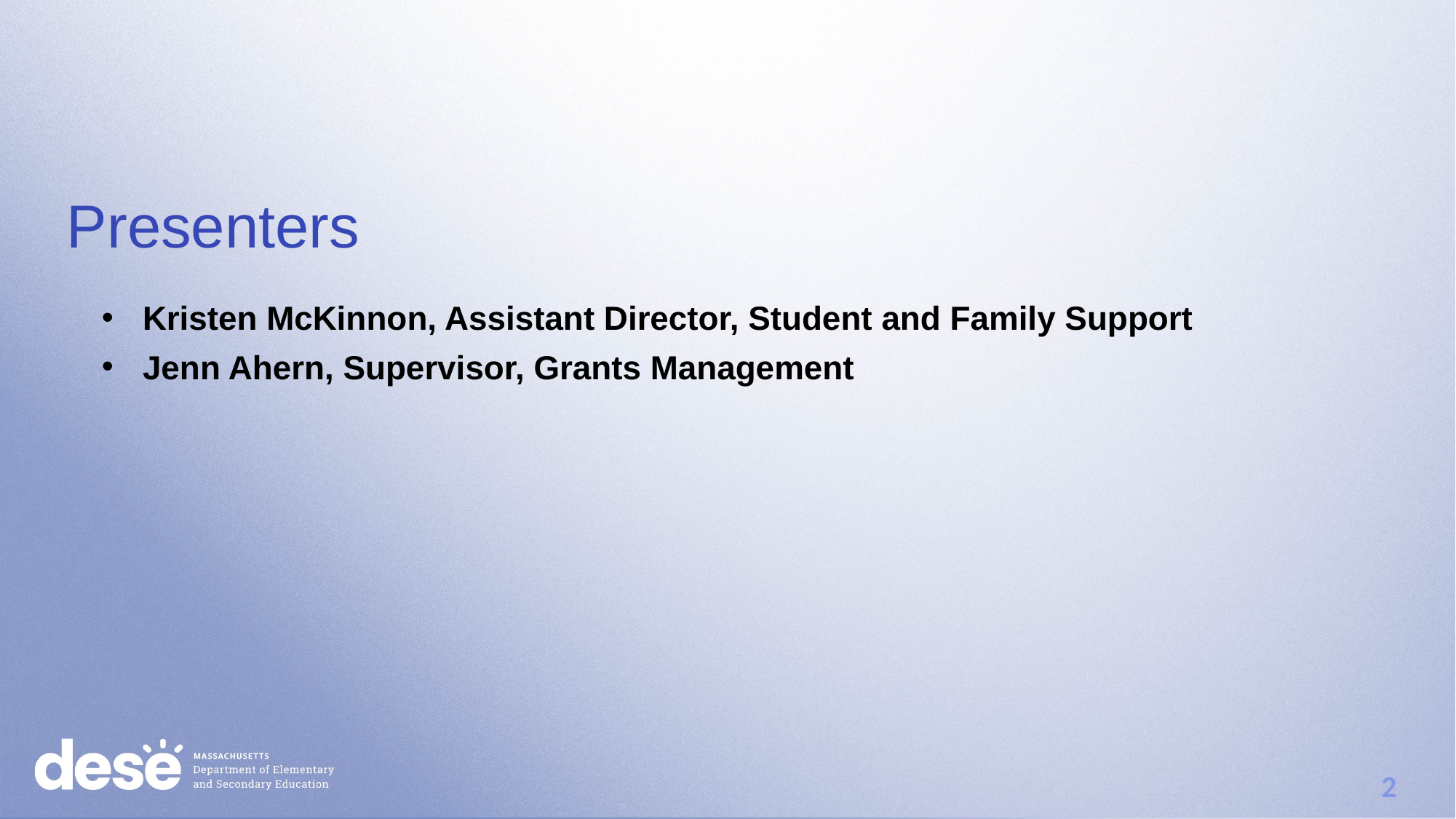

# Presenters
Kristen McKinnon, Assistant Director, Student and Family Support
Jenn Ahern, Supervisor, Grants Management